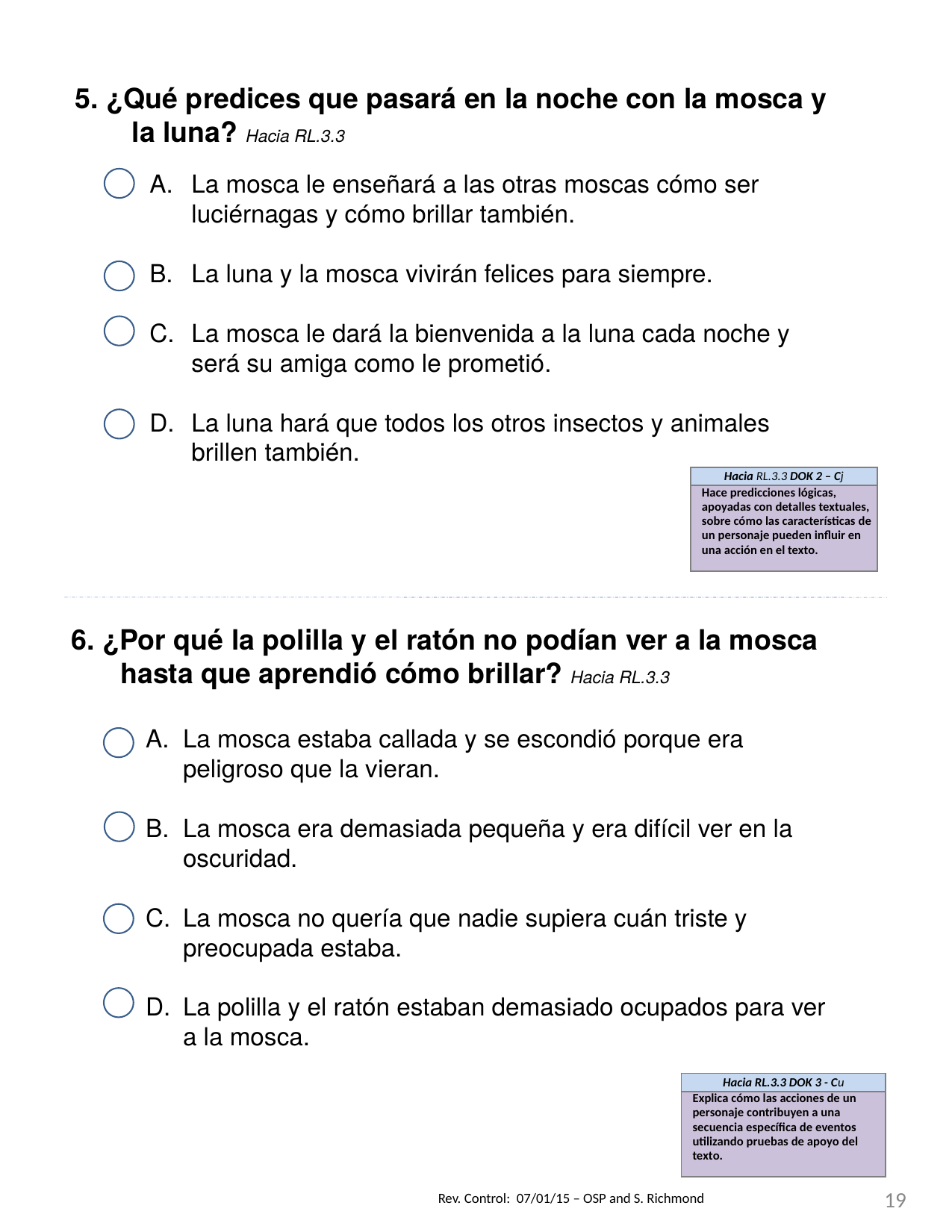

5. ¿Qué predices que pasará en la noche con la mosca y  la luna? Hacia RL.3.3

La mosca le enseñará a las otras moscas cómo ser luciérnagas y cómo brillar también.

La luna y la mosca vivirán felices para siempre.

La mosca le dará la bienvenida a la luna cada noche y será su amiga como le prometió.

La luna hará que todos los otros insectos y animales brillen también.

| Hacia RL.3.3 DOK 2 – Cj |
| --- |
| Hace predicciones lógicas, apoyadas con detalles textuales, sobre cómo las características de un personaje pueden influir en una acción en el texto. |

6. ¿Por qué la polilla y el ratón no podían ver a la mosca hasta que aprendió cómo brillar? Hacia RL.3.3

La mosca estaba callada y se escondió porque era peligroso que la vieran.

La mosca era demasiada pequeña y era difícil ver en la oscuridad.

La mosca no quería que nadie supiera cuán triste y preocupada estaba.

La polilla y el ratón estaban demasiado ocupados para ver a la mosca.

| Hacia RL.3.3 DOK 3 - Cu |
| --- |
| Explica cómo las acciones de un personaje contribuyen a una secuencia específica de eventos utilizando pruebas de apoyo del texto. |
19